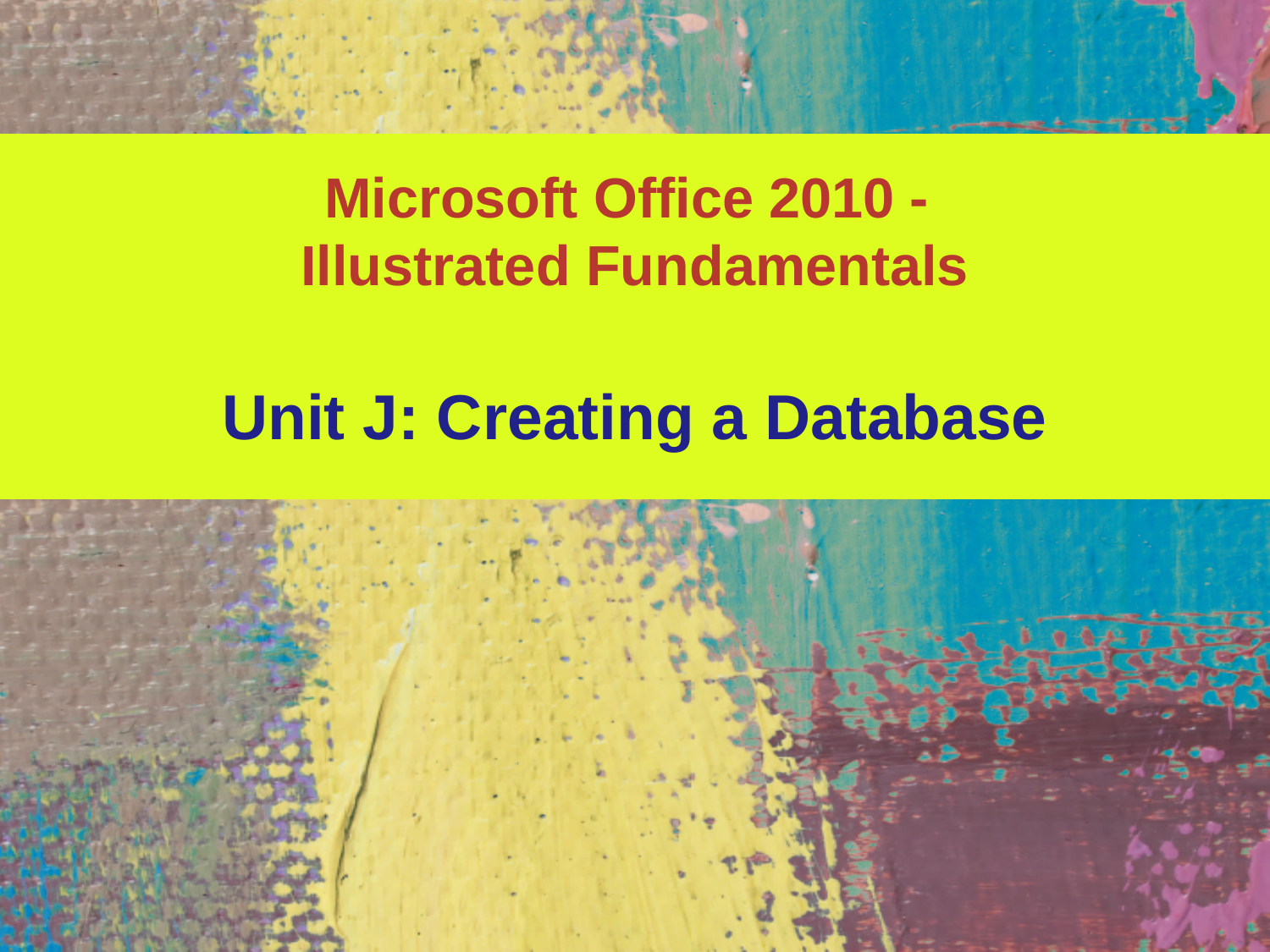

Microsoft Office 2010 -
Illustrated Fundamentals
# Unit J: Creating a Database